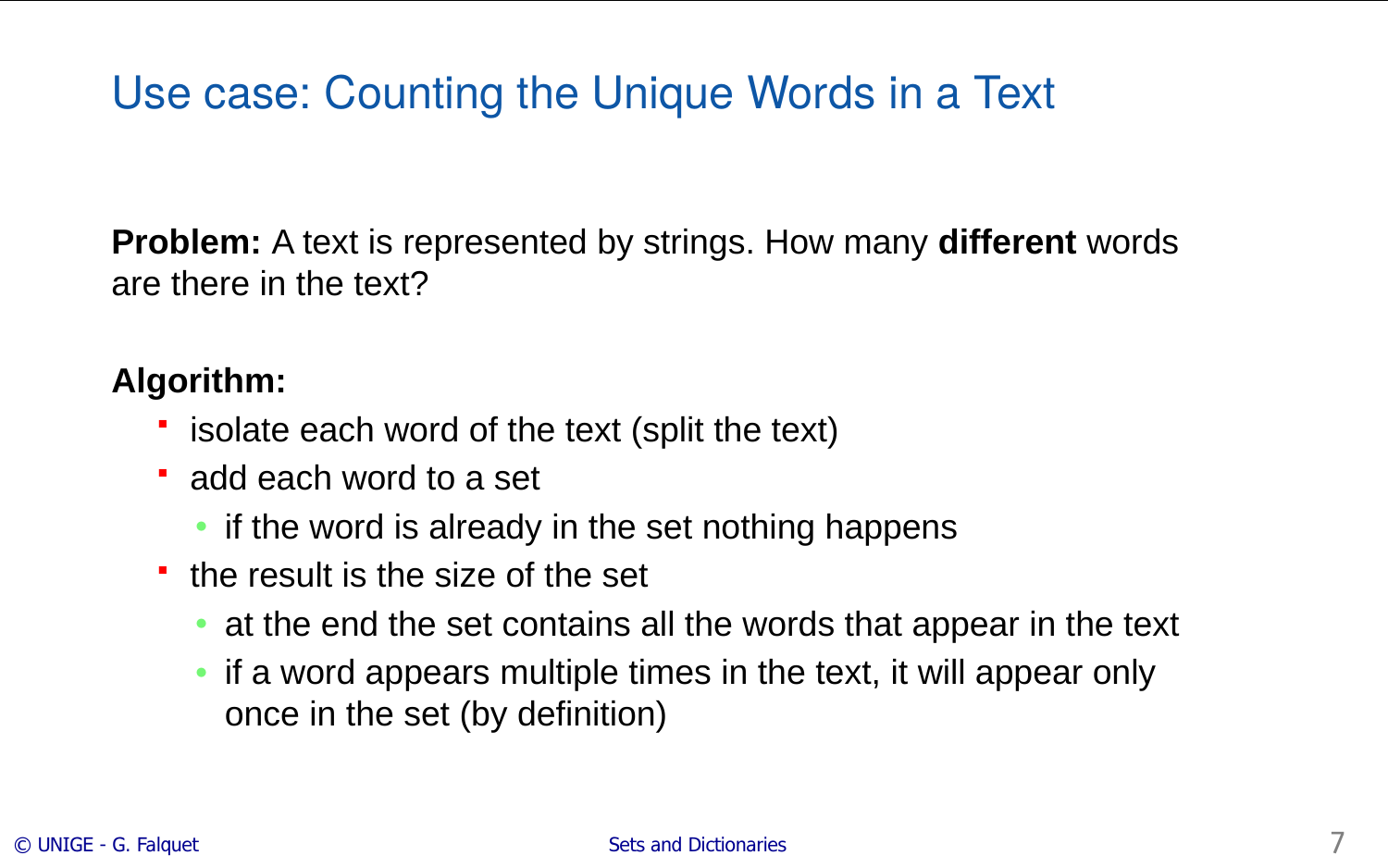

# Use case: Counting the Unique Words in a Text
Problem: A text is represented by strings. How many different words are there in the text?

Algorithm:
isolate each word of the text (split the text)
add each word to a set
if the word is already in the set nothing happens
the result is the size of the set
at the end the set contains all the words that appear in the text
if a word appears multiple times in the text, it will appear only once in the set (by definition)
7
Sets and Dictionaries
© UNIGE - G. Falquet